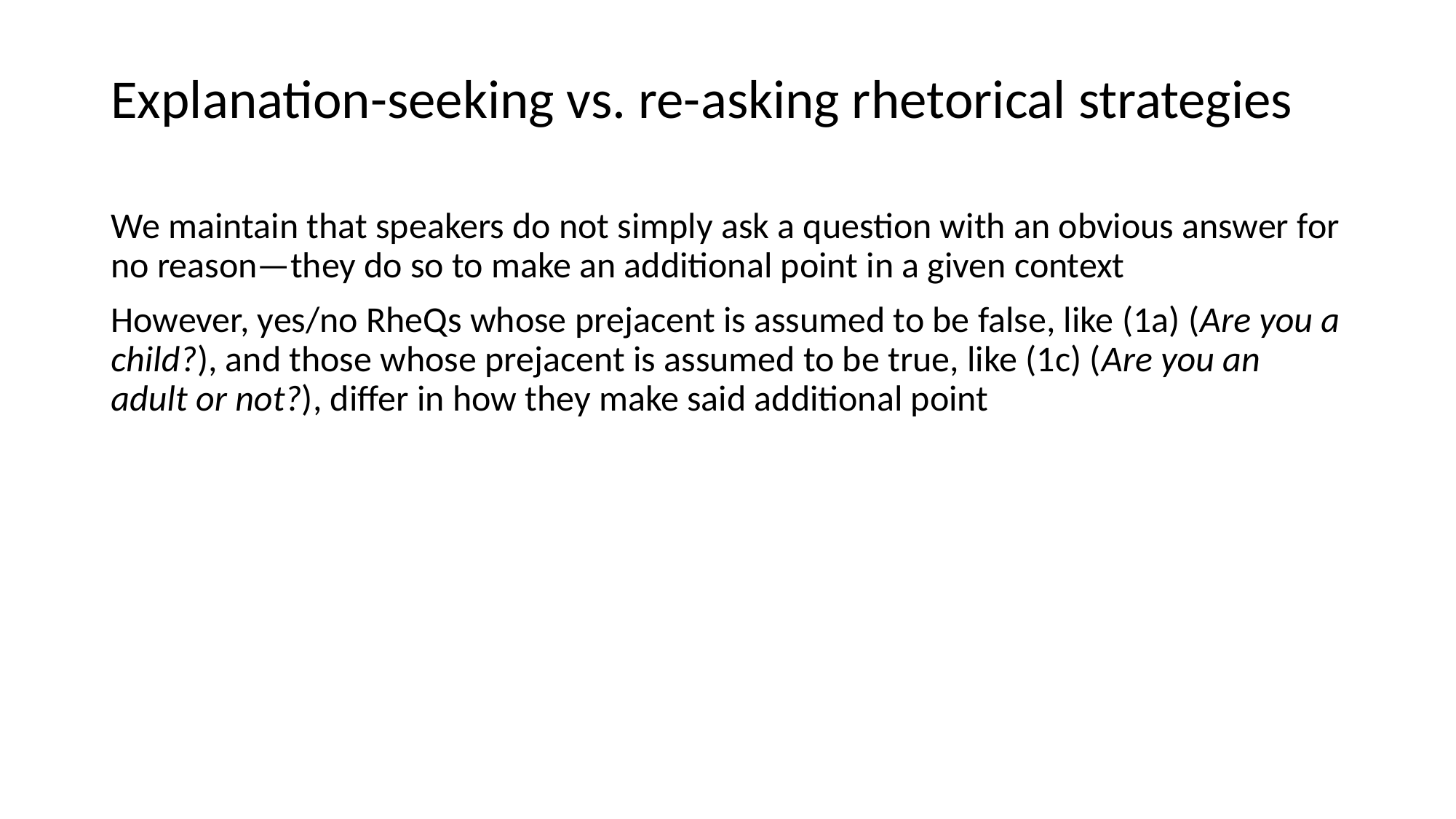

# Explanation-seeking vs. re-asking rhetorical strategies
We maintain that speakers do not simply ask a question with an obvious answer for no reason—they do so to make an additional point in a given context
However, yes/no RheQs whose prejacent is assumed to be false, like (1a) (Are you a child?), and those whose prejacent is assumed to be true, like (1c) (Are you an adult or not?), differ in how they make said additional point